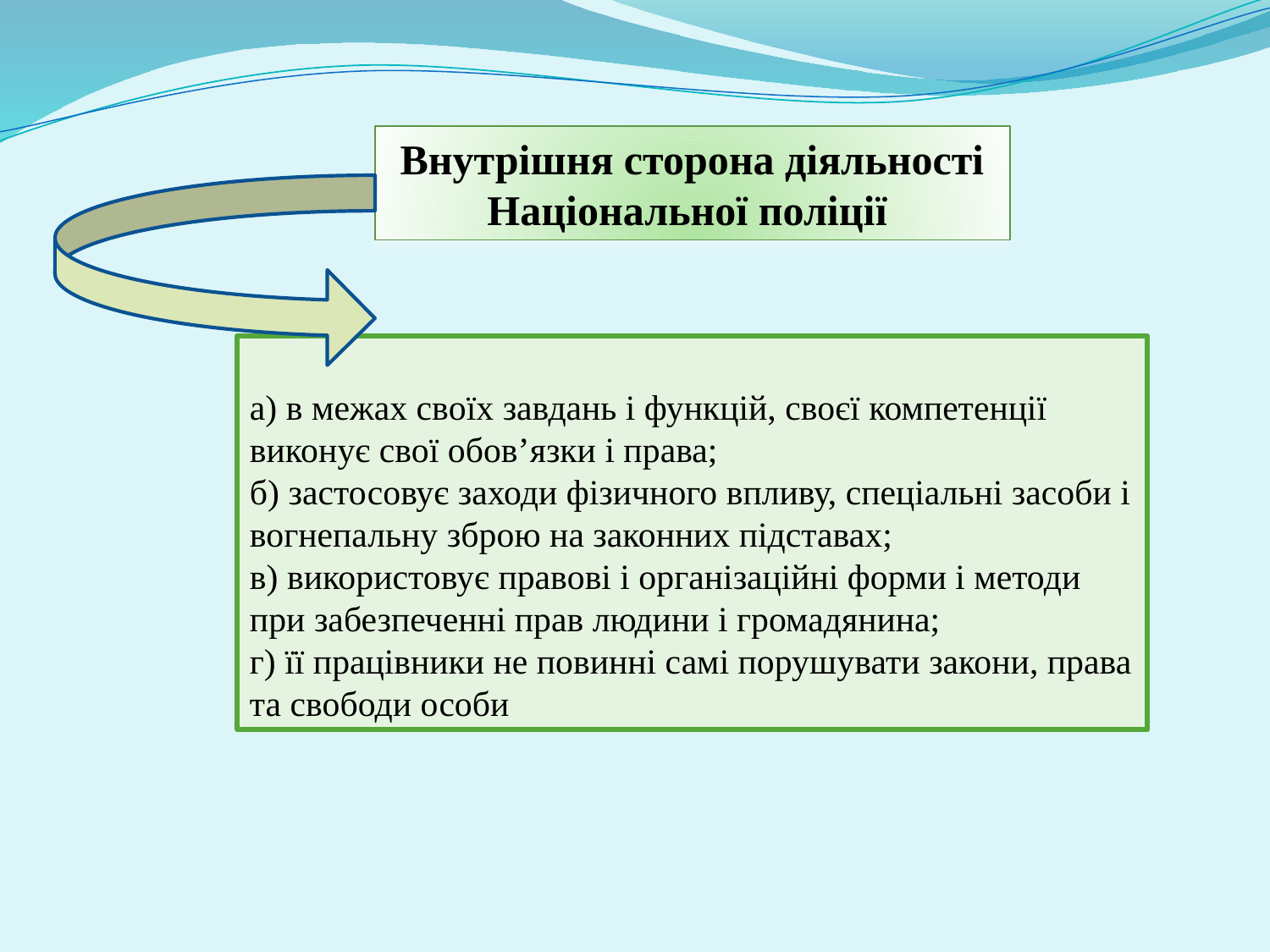

Внутрішня сторона діяльності Національної поліції

а) в межах своїх завдань і функцій, своєї компетенції виконує свої обов’язки і права;
б) застосовує заходи фізичного впливу, спеціальні засоби і вогнепальну зброю на законних підставах;
в) використовує правові і організаційні форми і методи при забезпеченні прав людини і громадянина;
г) її працівники не повинні самі порушувати закони, права та свободи особи